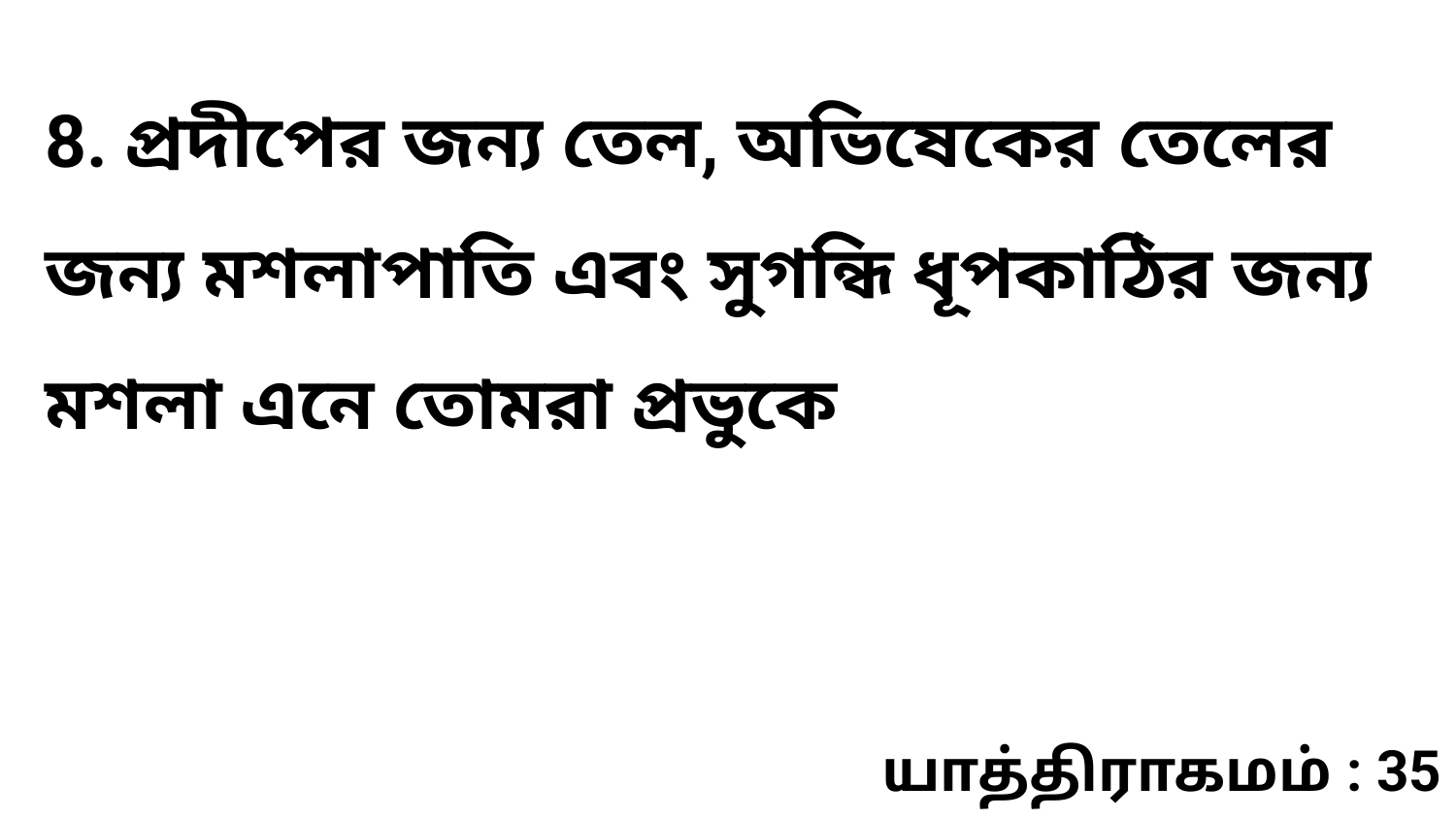

8. প্রদীপের জন্য তেল, অভিষেকের তেলের জন্য মশলাপাতি এবং সুগন্ধি ধূপকাঠির জন্য মশলা এনে তোমরা প্রভুকে
யாத்திராகமம் : 35